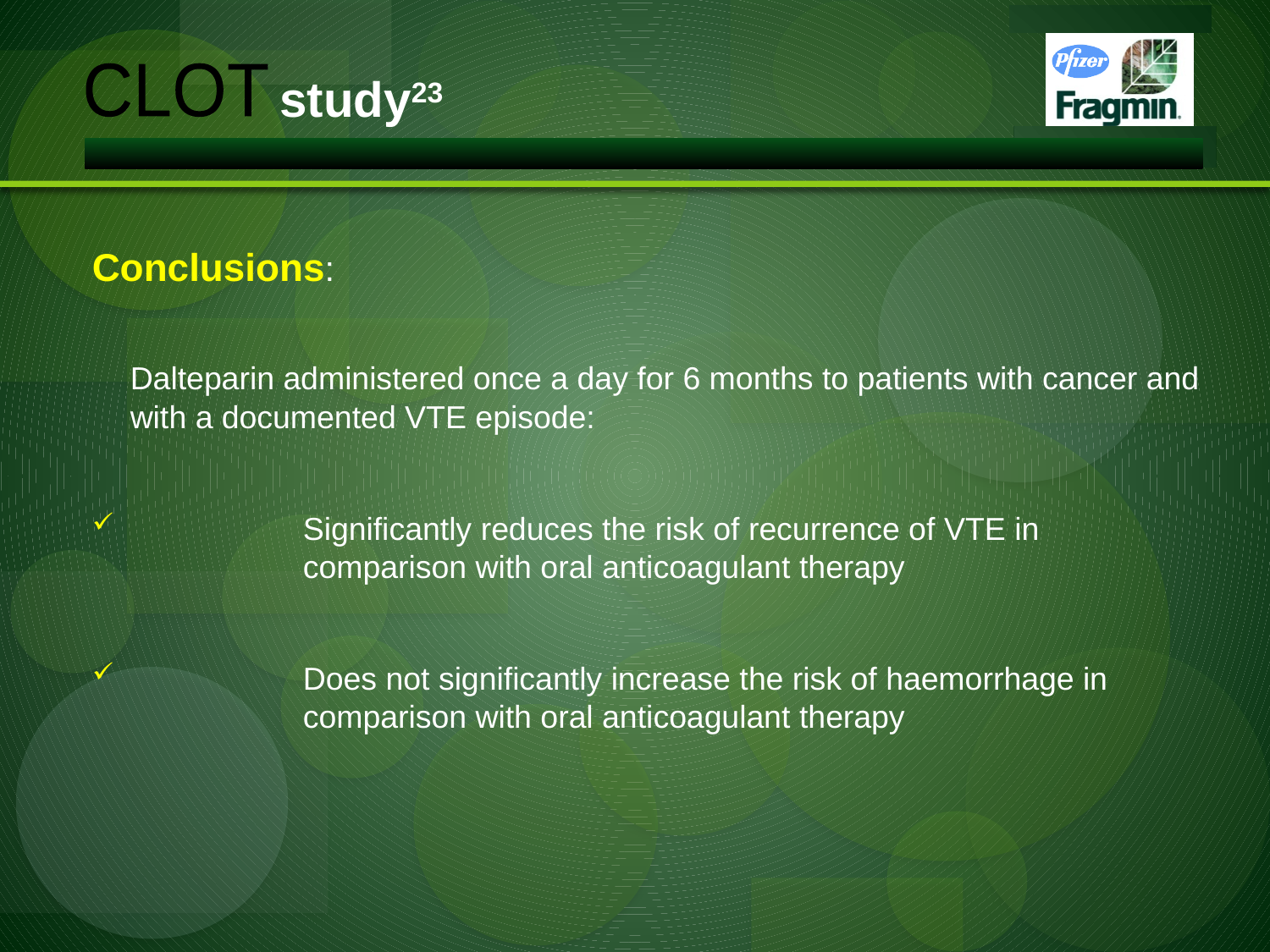

study23
CLOT

Conclusions:

	Dalteparin administered once a day for 6 months to patients with cancer and with a documented VTE episode:

Significantly reduces the risk of recurrence of VTE in comparison with oral anticoagulant therapy

Does not significantly increase the risk of haemorrhage in comparison with oral anticoagulant therapy